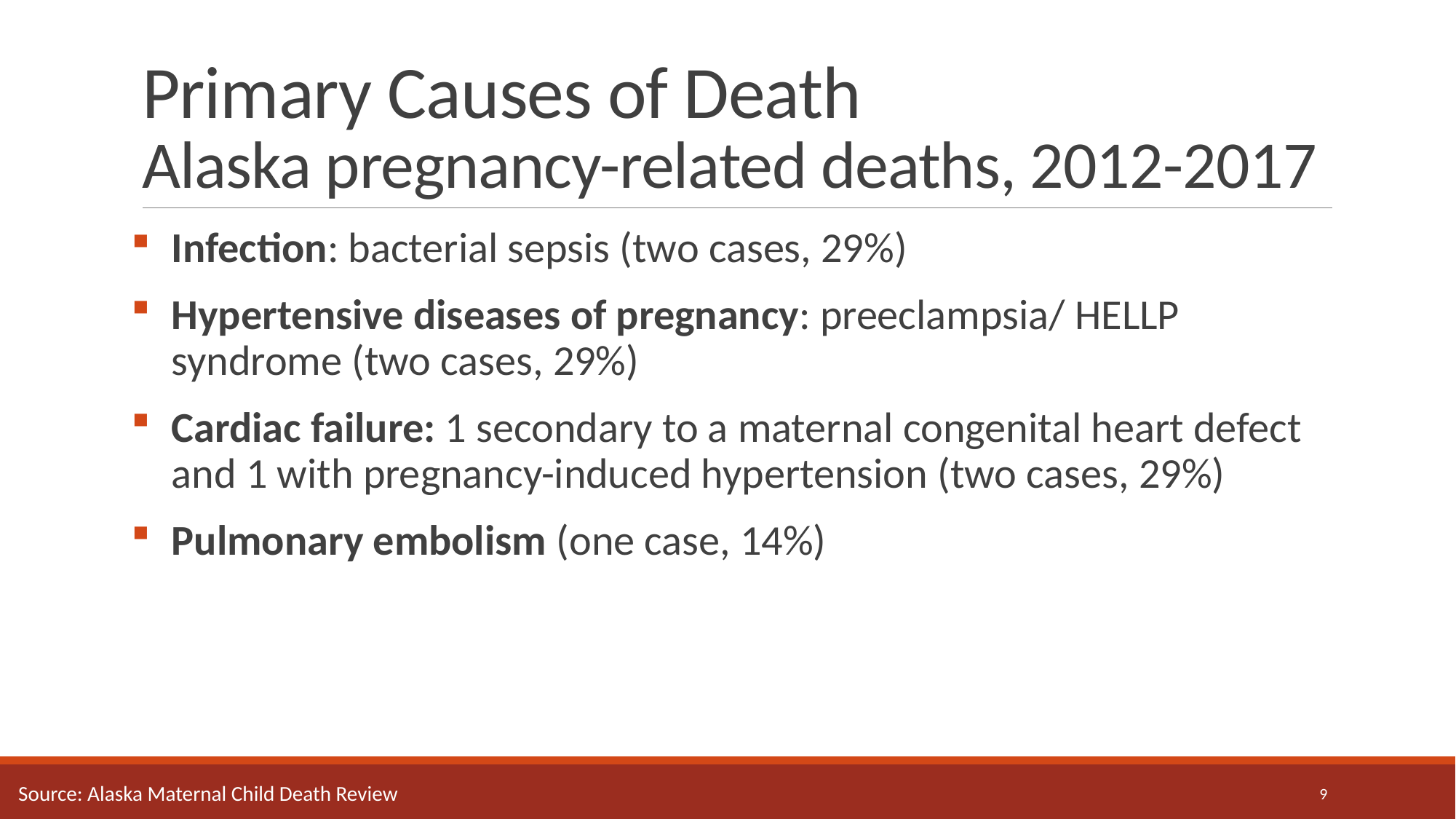

# Primary Causes of Death Alaska pregnancy-related deaths, 2012-2017
Infection: bacterial sepsis (two cases, 29%)
Hypertensive diseases of pregnancy: preeclampsia/ HELLP syndrome (two cases, 29%)
Cardiac failure: 1 secondary to a maternal congenital heart defect and 1 with pregnancy-induced hypertension (two cases, 29%)
Pulmonary embolism (one case, 14%)
9
Source: Alaska Maternal Child Death Review